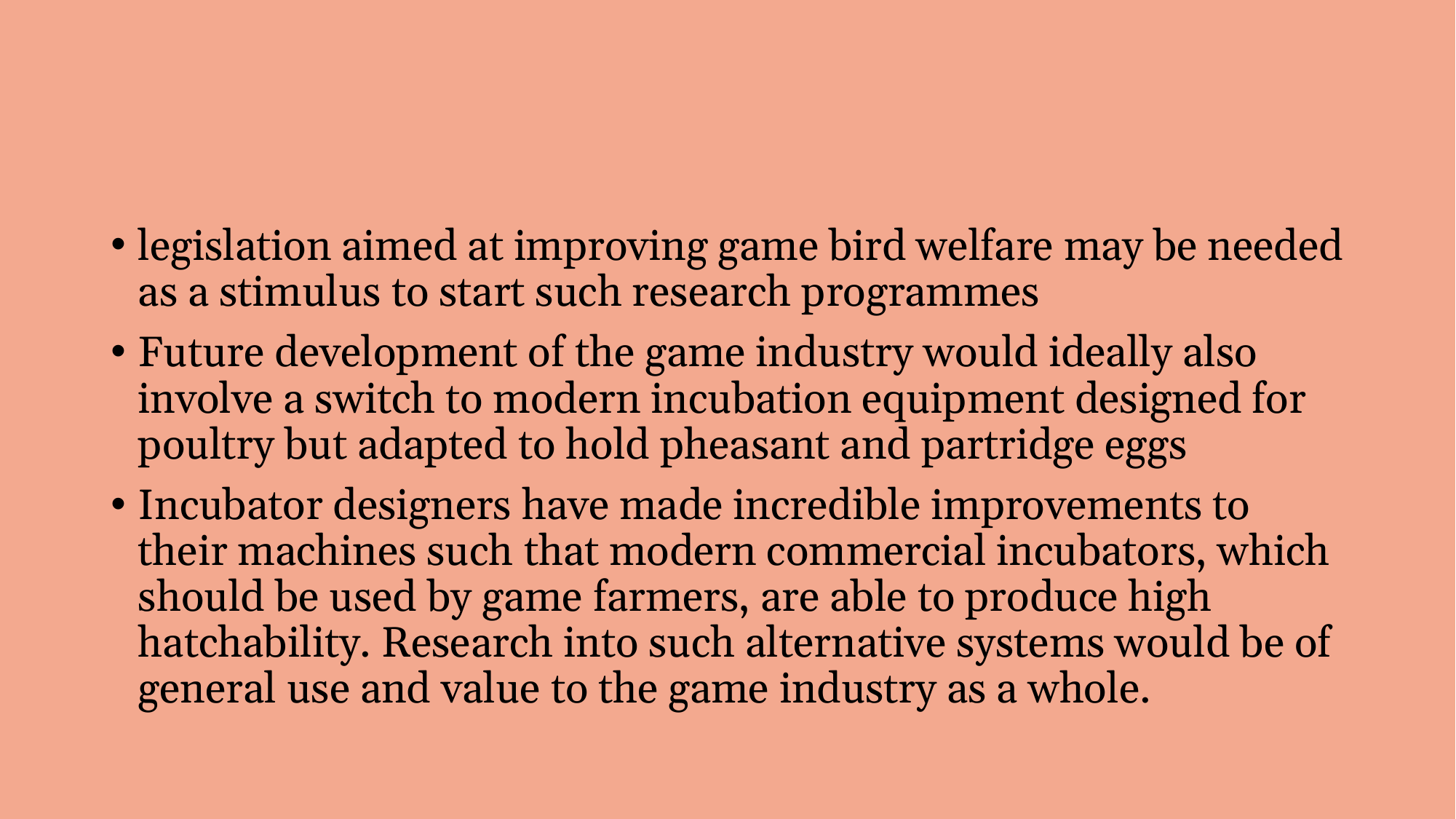

#
legislation aimed at improving game bird welfare may be needed as a stimulus to start such research programmes
Future development of the game industry would ideally also involve a switch to modern incubation equipment designed for poultry but adapted to hold pheasant and partridge eggs
Incubator designers have made incredible improvements to their machines such that modern commercial incubators, which should be used by game farmers, are able to produce high hatchability. Research into such alternative systems would be of general use and value to the game industry as a whole.